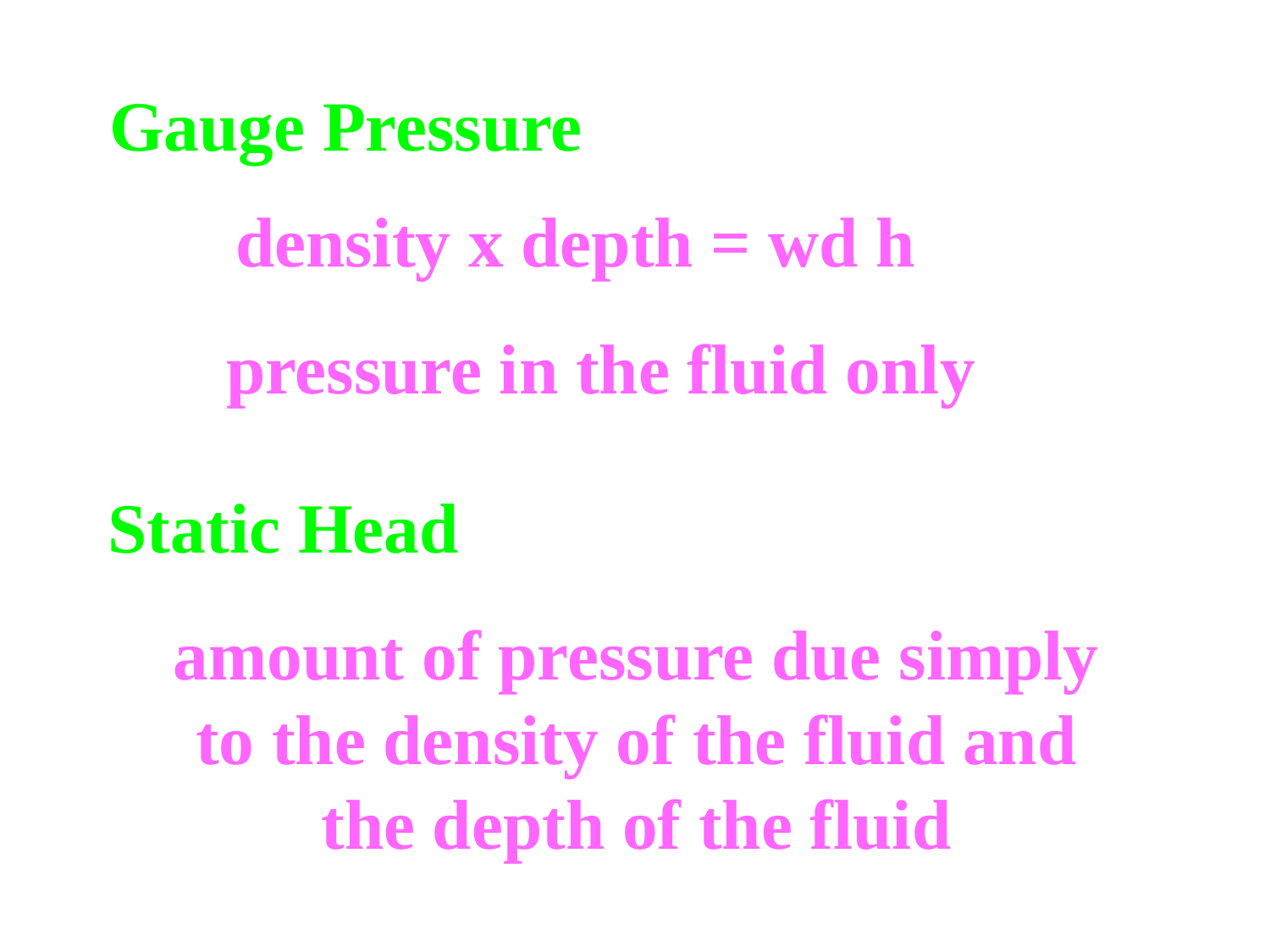

Gauge Pressure
density x depth = wd h
pressure in the fluid only
Static Head
amount of pressure due simply
to the density of the fluid and
the depth of the fluid